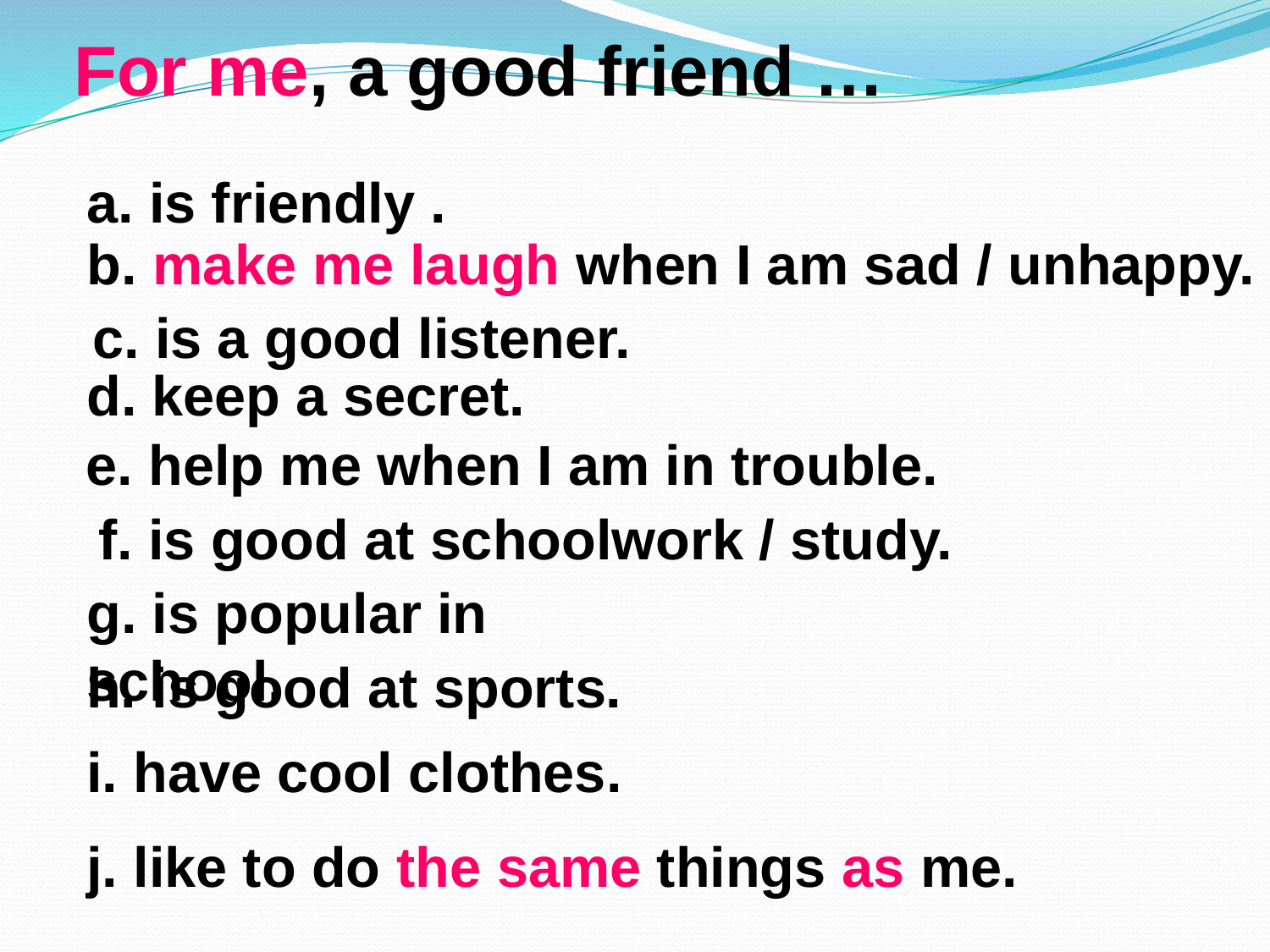

For me, a good friend …
a. is friendly .
b. make me laugh when I am sad / unhappy.
c. is a good listener.
d. keep a secret.
e. help me when I am in trouble.
f. is good at schoolwork / study.
g. is popular in school.
h. is good at sports.
i. have cool clothes.
j. like to do the same things as me.